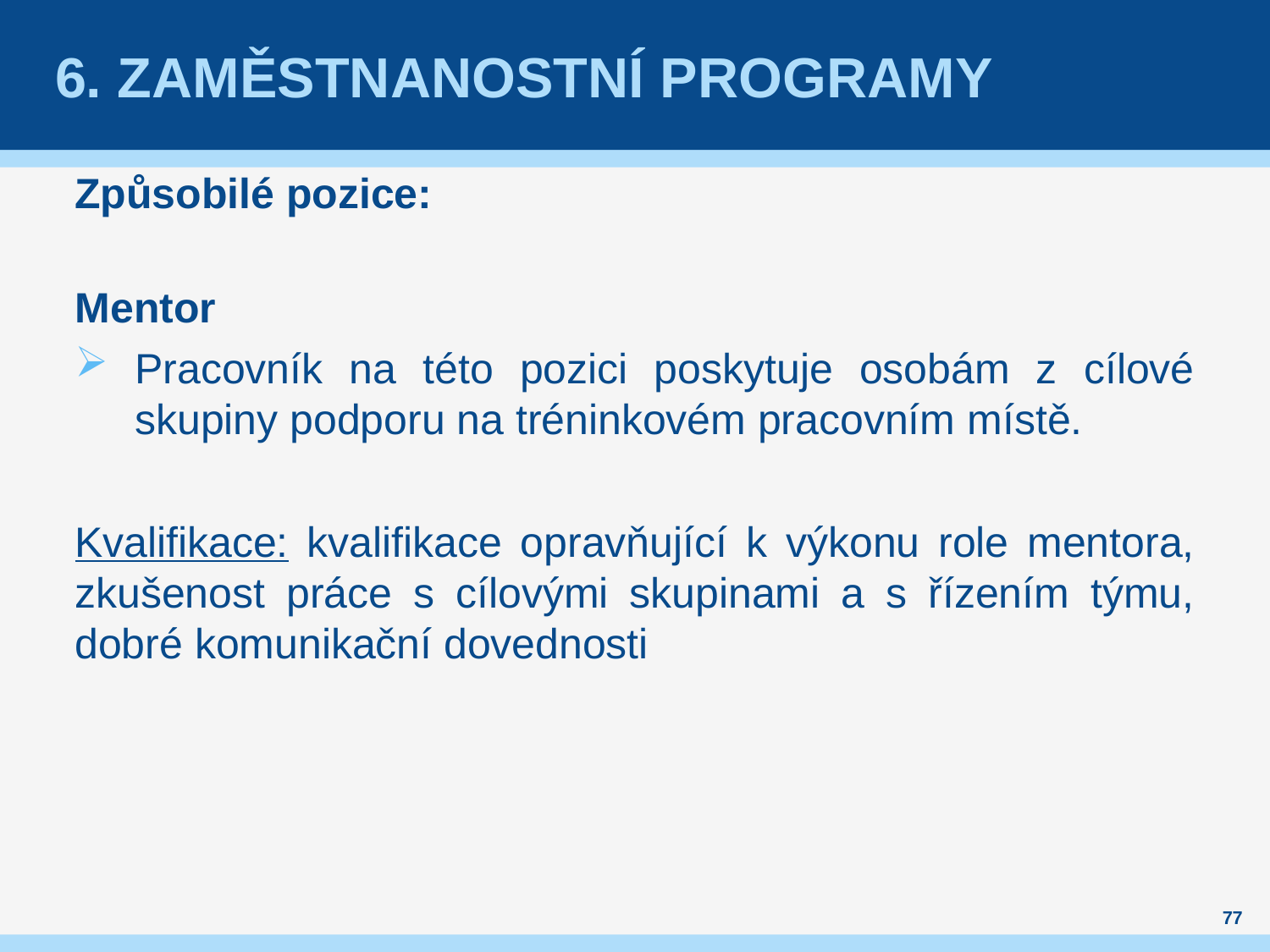

# 6. Zaměstnanostní programy
Způsobilé pozice:

Mentor
Pracovník na této pozici poskytuje osobám z cílové skupiny podporu na tréninkovém pracovním místě.

Kvalifikace: kvalifikace opravňující k výkonu role mentora, zkušenost práce s cílovými skupinami a s řízením týmu, dobré komunikační dovednosti
77